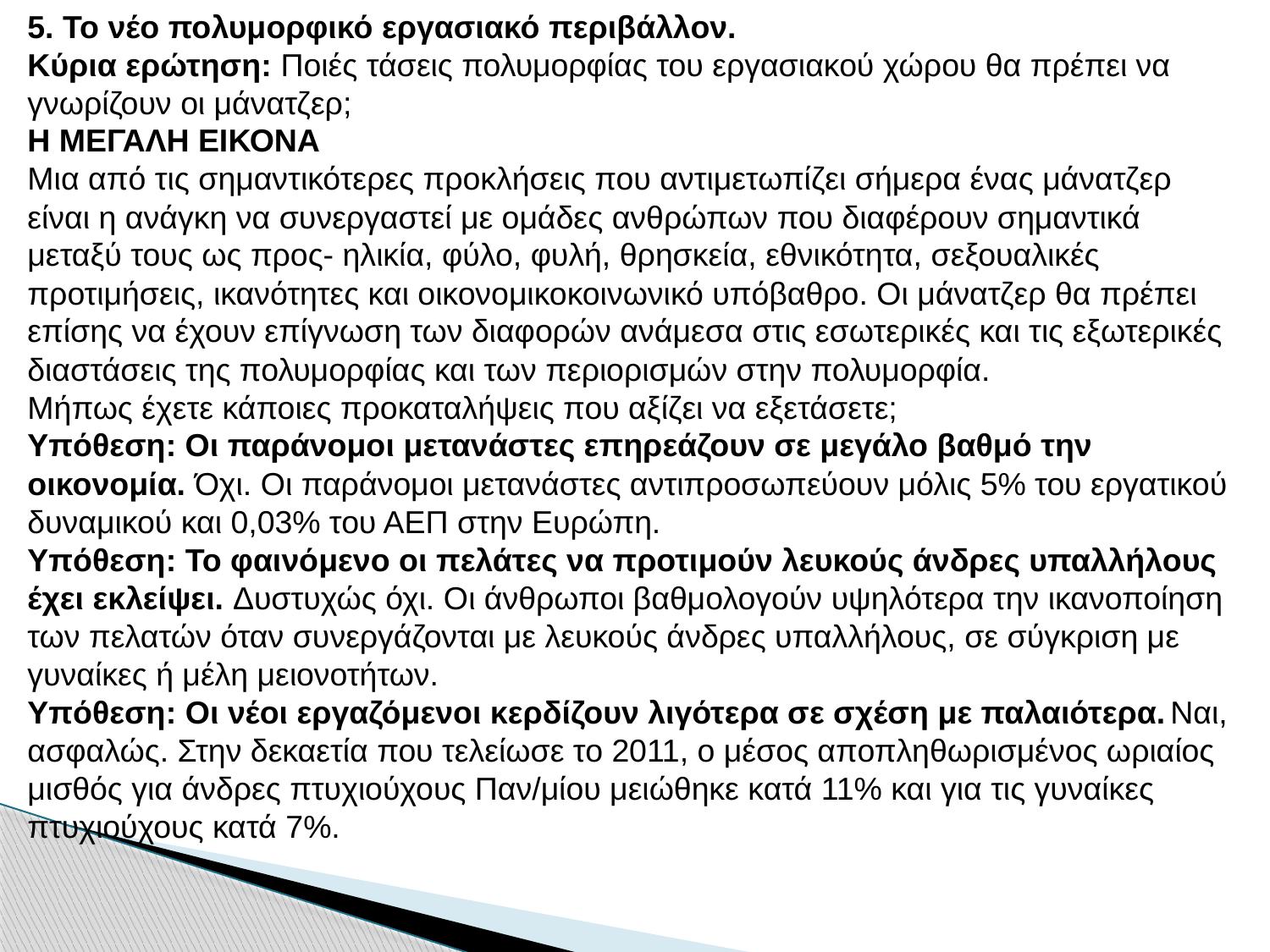

5. Το νέο πολυμορφικό εργασιακό περιβάλλον.
Κύρια ερώτηση: Ποιές τάσεις πολυμορφίας του εργασιακού χώρου θα πρέπει να γνωρίζουν οι μάνατζερ;
Η ΜΕΓΑΛΗ ΕΙΚΟΝΑ
Μια από τις σημαντικότερες προκλήσεις που αντιμετωπίζει σήμερα ένας μάνατζερ είναι η ανάγκη να συνεργαστεί με ομάδες ανθρώπων που διαφέρουν σημαντικά μεταξύ τους ως προς- ηλικία, φύλο, φυλή, θρησκεία, εθνικότητα, σεξουαλικές προτιμήσεις, ικανότητες και οικονομικοκοινωνικό υπόβαθρο. Οι μάνατζερ θα πρέπει επίσης να έχουν επίγνωση των διαφορών ανάμεσα στις εσωτερικές και τις εξωτερικές διαστάσεις της πολυμορφίας και των περιορισμών στην πολυμορφία.
Μήπως έχετε κάποιες προκαταλήψεις που αξίζει να εξετάσετε;
Υπόθεση: Οι παράνομοι μετανάστες επηρεάζουν σε μεγάλο βαθμό την οικονομία. Όχι. Οι παράνομοι μετανάστες αντιπροσωπεύουν μόλις 5% του εργατικού δυναμικού και 0,03% του ΑΕΠ στην Ευρώπη.
Υπόθεση: Το φαινόμενο οι πελάτες να προτιμούν λευκούς άνδρες υπαλλήλους έχει εκλείψει. Δυστυχώς όχι. Οι άνθρωποι βαθμολογούν υψηλότερα την ικανοποίηση των πελατών όταν συνεργάζονται με λευκούς άνδρες υπαλλήλους, σε σύγκριση με γυναίκες ή μέλη μειονοτήτων.
Υπόθεση: Οι νέοι εργαζόμενοι κερδίζουν λιγότερα σε σχέση με παλαιότερα.	Ναι, ασφαλώς. Στην δεκαετία που τελείωσε το 2011, ο μέσος αποπληθωρισμένος ωριαίος μισθός για άνδρες πτυχιούχους Παν/μίου μειώθηκε κατά 11% και για τις γυναίκες πτυχιούχους κατά 7%.